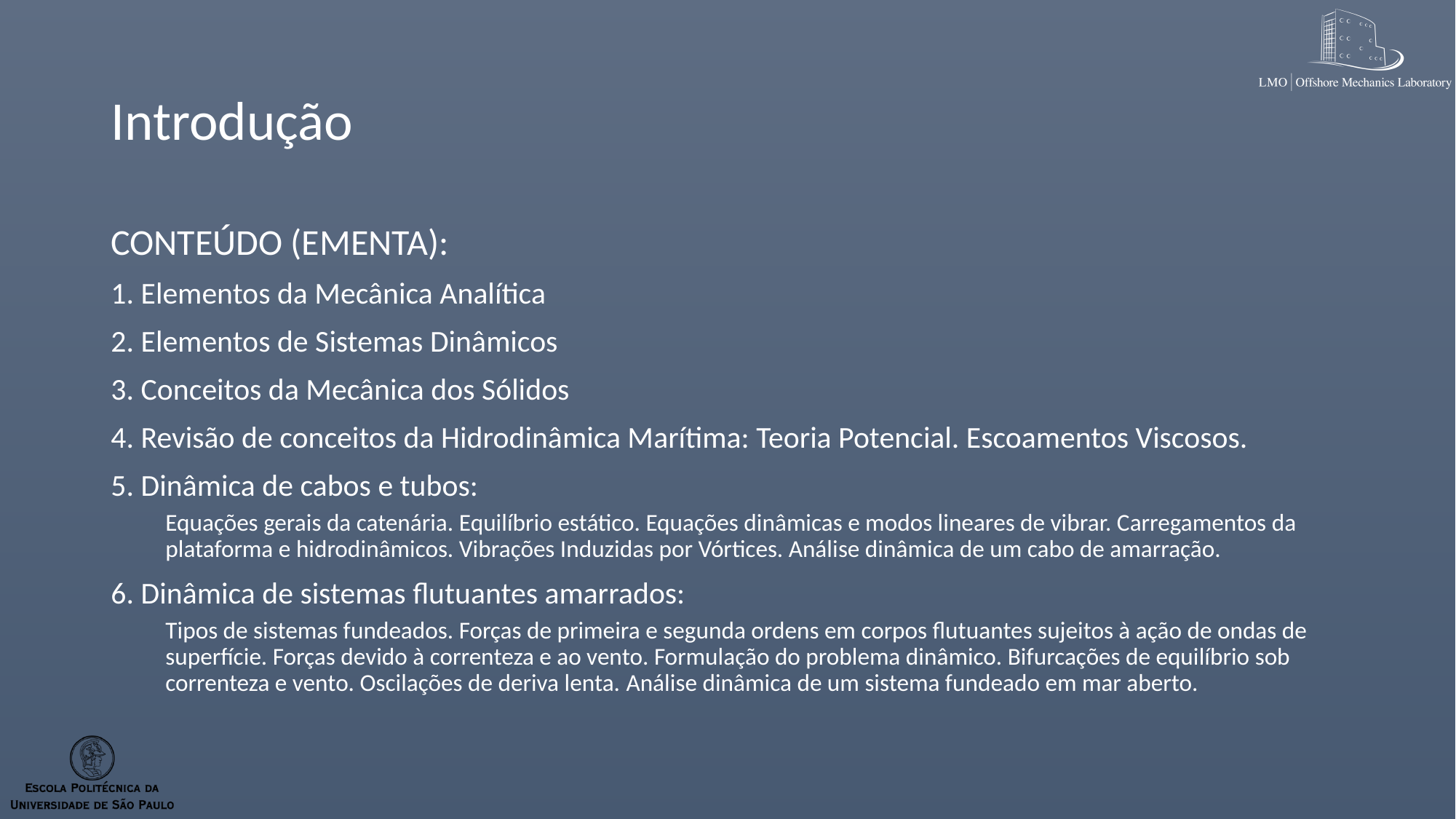

# Introdução
CONTEÚDO (EMENTA):
1. Elementos da Mecânica Analítica
2. Elementos de Sistemas Dinâmicos
3. Conceitos da Mecânica dos Sólidos
4. Revisão de conceitos da Hidrodinâmica Marítima: Teoria Potencial. Escoamentos Viscosos.
5. Dinâmica de cabos e tubos:
Equações gerais da catenária. Equilíbrio estático. Equações dinâmicas e modos lineares de vibrar. Carregamentos da plataforma e hidrodinâmicos. Vibrações Induzidas por Vórtices. Análise dinâmica de um cabo de amarração.
6. Dinâmica de sistemas flutuantes amarrados:
Tipos de sistemas fundeados. Forças de primeira e segunda ordens em corpos flutuantes sujeitos à ação de ondas de superfície. Forças devido à correnteza e ao vento. Formulação do problema dinâmico. Bifurcações de equilíbrio sob correnteza e vento. Oscilações de deriva lenta. Análise dinâmica de um sistema fundeado em mar aberto.